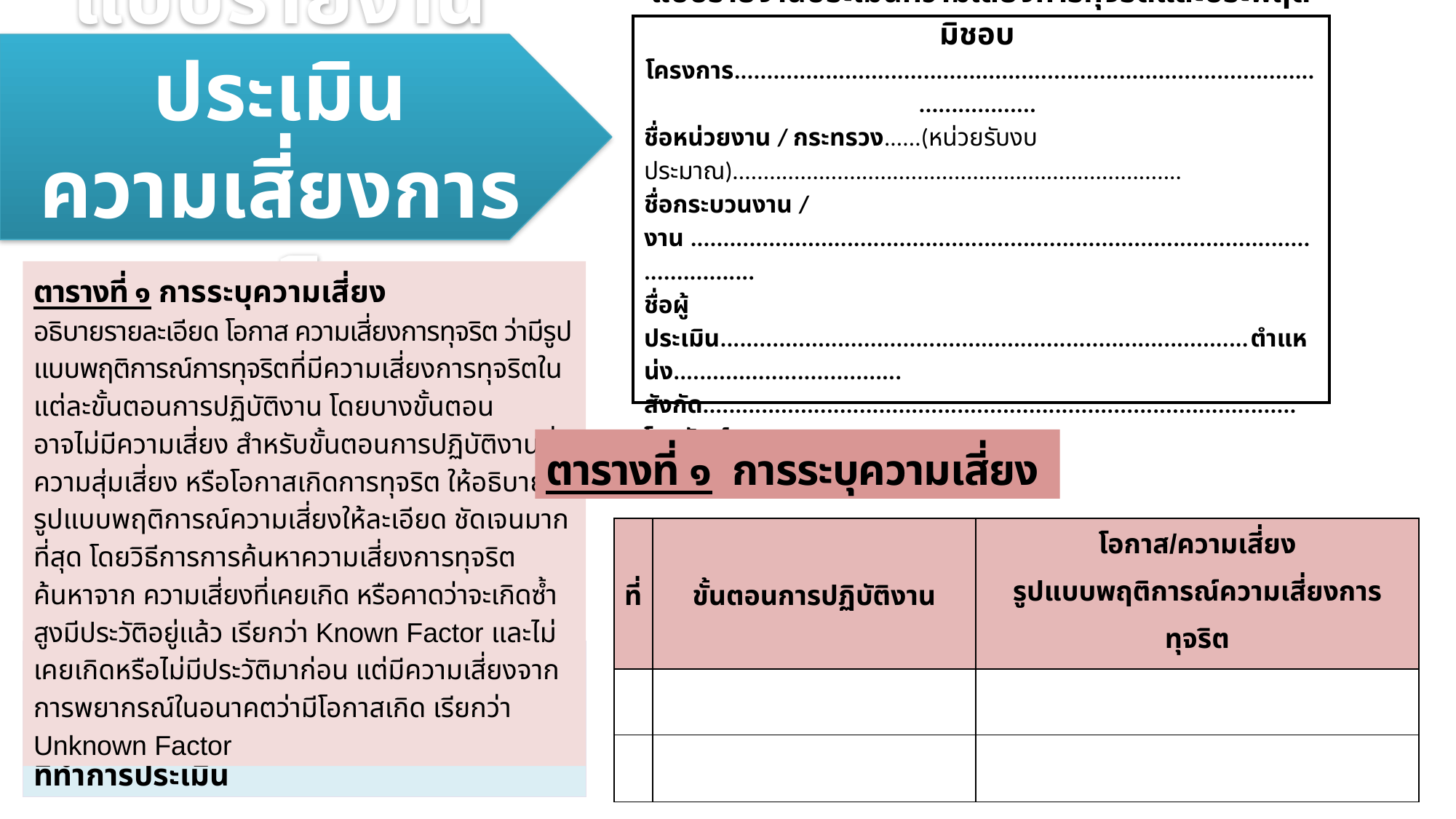

แบบรายงานประเมินความเสี่ยงการทุจริตและประพฤติมิชอบ
โครงการ...........................................................................................................
ชื่อหน่วยงาน / กระทรวง......(หน่วยรับงบประมาณ).........................................................................
ชื่อกระบวนงาน / งาน ................................................................................................................
ชื่อผู้ประเมิน.................................................................................ตำแหน่ง...................................
สังกัด........................................................................................... โทรศัพท์..................................
แบบรายงานประเมิน
ความเสี่ยงการทุจริต
ตารางที่ ๑ การระบุความเสี่ยง
อธิบายรายละเอียด โอกาส ความเสี่ยงการทุจริต ว่ามีรูปแบบพฤติการณ์การทุจริตที่มีความเสี่ยงการทุจริตในแต่ละขั้นตอนการปฏิบัติงาน โดยบางขั้นตอน
อาจไม่มีความเสี่ยง สำหรับขั้นตอนการปฏิบัติงานที่มีความสุ่มเสี่ยง หรือโอกาสเกิดการทุจริต ให้อธิบายรูปแบบพฤติการณ์ความเสี่ยงให้ละเอียด ชัดเจนมากที่สุด โดยวิธีการการค้นหาความเสี่ยงการทุจริต ค้นหาจาก ความเสี่ยงที่เคยเกิด หรือคาดว่าจะเกิดซ้ำสูงมีประวัติอยู่แล้ว เรียกว่า Known Factor และไม่เคยเกิดหรือไม่มีประวัติมาก่อน แต่มีความเสี่ยงจากการพยากรณ์ในอนาคตว่ามีโอกาสเกิด เรียกว่า Unknown Factor
ตารางที่ ๑  การระบุความเสี่ยง
| ที่ | ขั้นตอนการปฏิบัติงาน | โอกาส/ความเสี่ยง รูปแบบพฤติการณ์ความเสี่ยงการทุจริต |
| --- | --- | --- |
|  |  |  |
|  |  |  |
       ระบุรูปแบบพฤติการณ์ที่นำไปสู่ความเสี่ยงการทุจริต
       ในแต่ละ Process ของกระบวนงานที่ทำการประเมิน